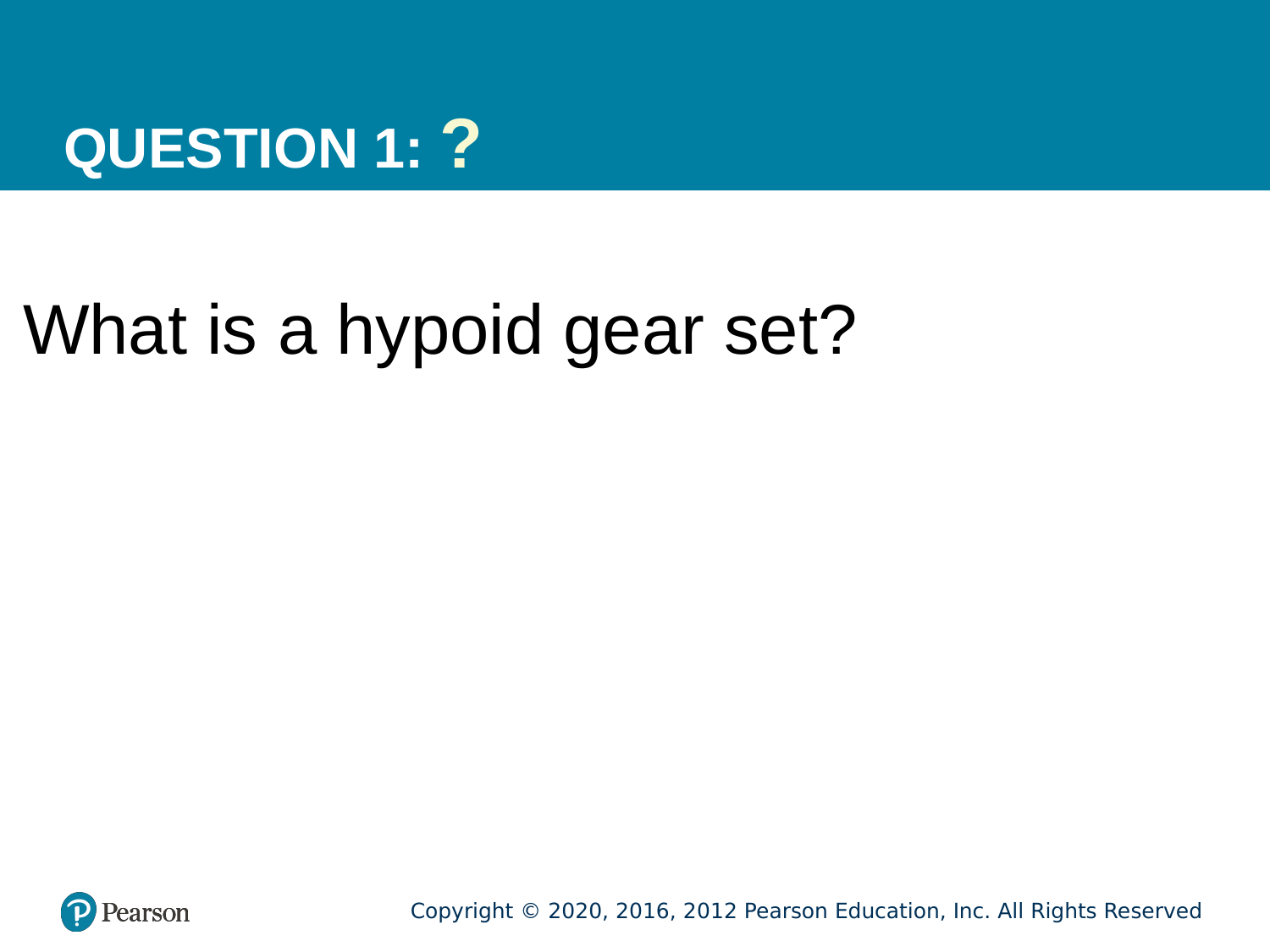

# QUESTION 1: ?
What is a hypoid gear set?